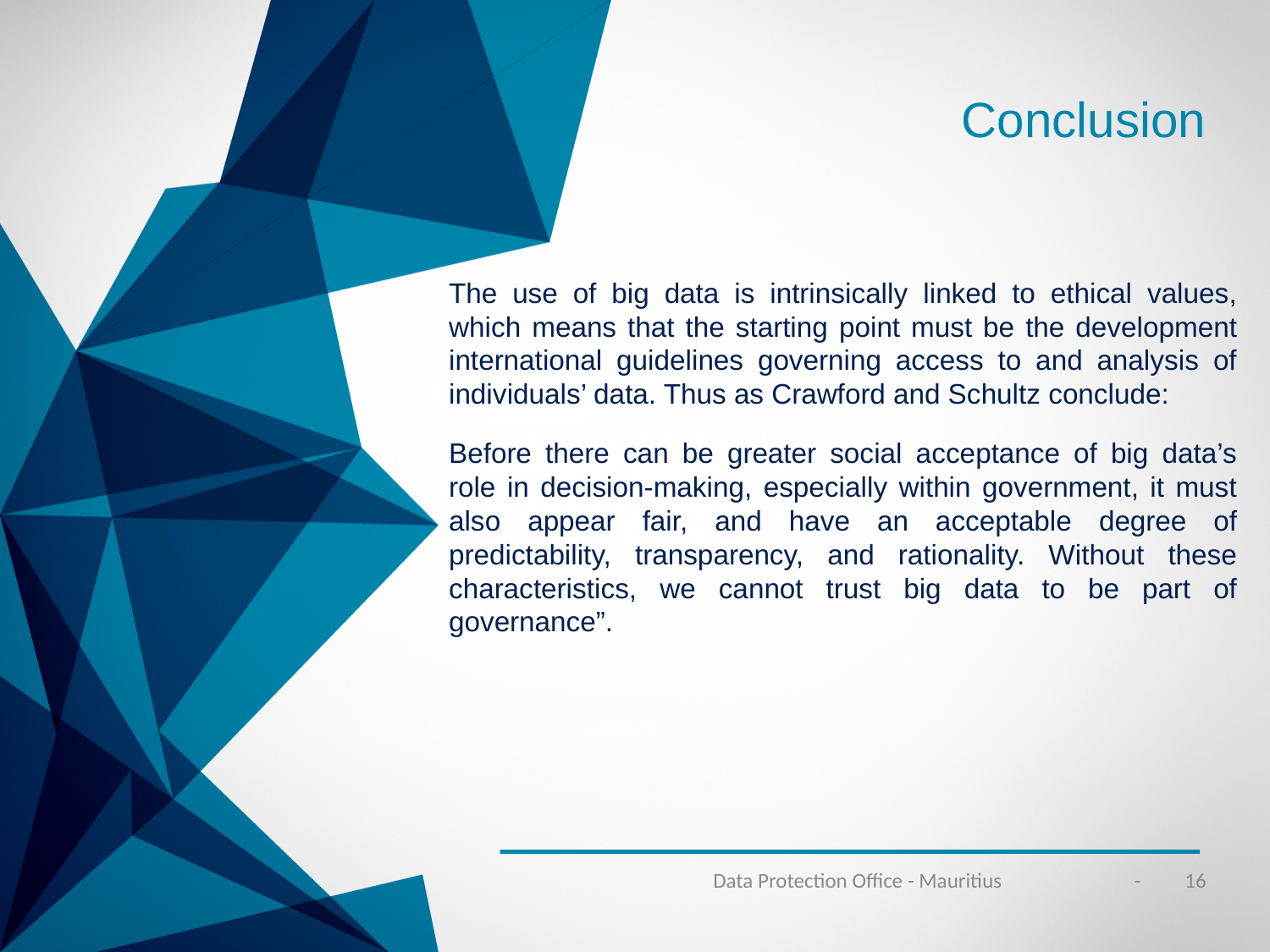

Conclusion
The use of big data is intrinsically linked to ethical values, which means that the starting point must be the development international guidelines governing access to and analysis of individuals’ data. Thus as Crawford and Schultz conclude:
Before there can be greater social acceptance of big data’s role in decision-making, especially within government, it must also appear fair, and have an acceptable degree of predictability, transparency, and rationality. Without these characteristics, we cannot trust big data to be part of governance”.

Data Protection Office - Mauritius
-         16